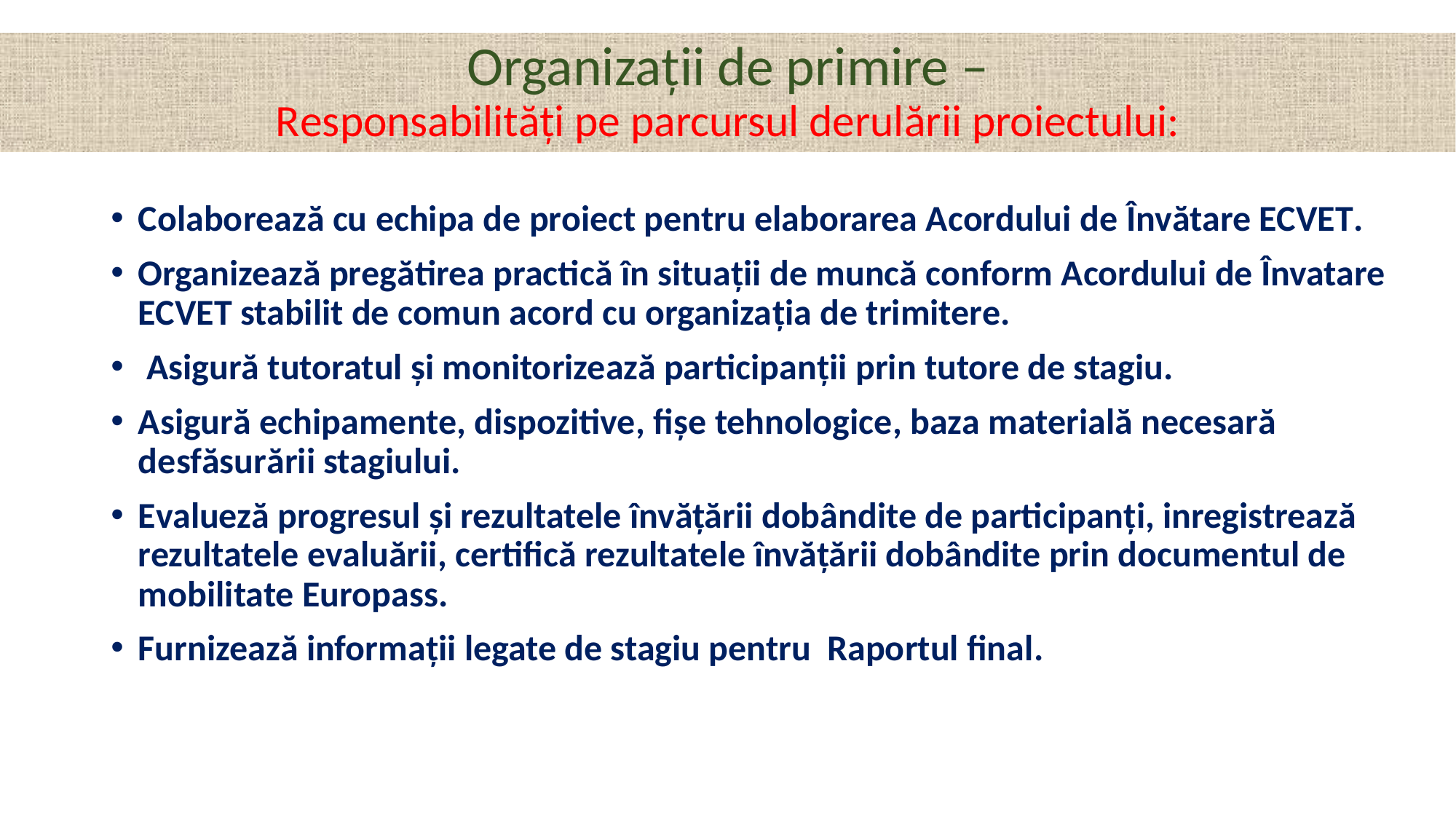

# Organizații de primire – Responsabilități pe parcursul derulării proiectului:
Colaborează cu echipa de proiect pentru elaborarea Acordului de Învătare ECVET.
Organizează pregătirea practică în situații de muncă conform Acordului de Învatare ECVET stabilit de comun acord cu organizația de trimitere.
 Asigură tutoratul și monitorizează participanții prin tutore de stagiu.
Asigură echipamente, dispozitive, fișe tehnologice, baza materială necesară desfăsurării stagiului.
Evalueză progresul și rezultatele învățării dobândite de participanți, inregistrează rezultatele evaluării, certifică rezultatele învățării dobândite prin documentul de mobilitate Europass.
Furnizează informații legate de stagiu pentru  Raportul final.